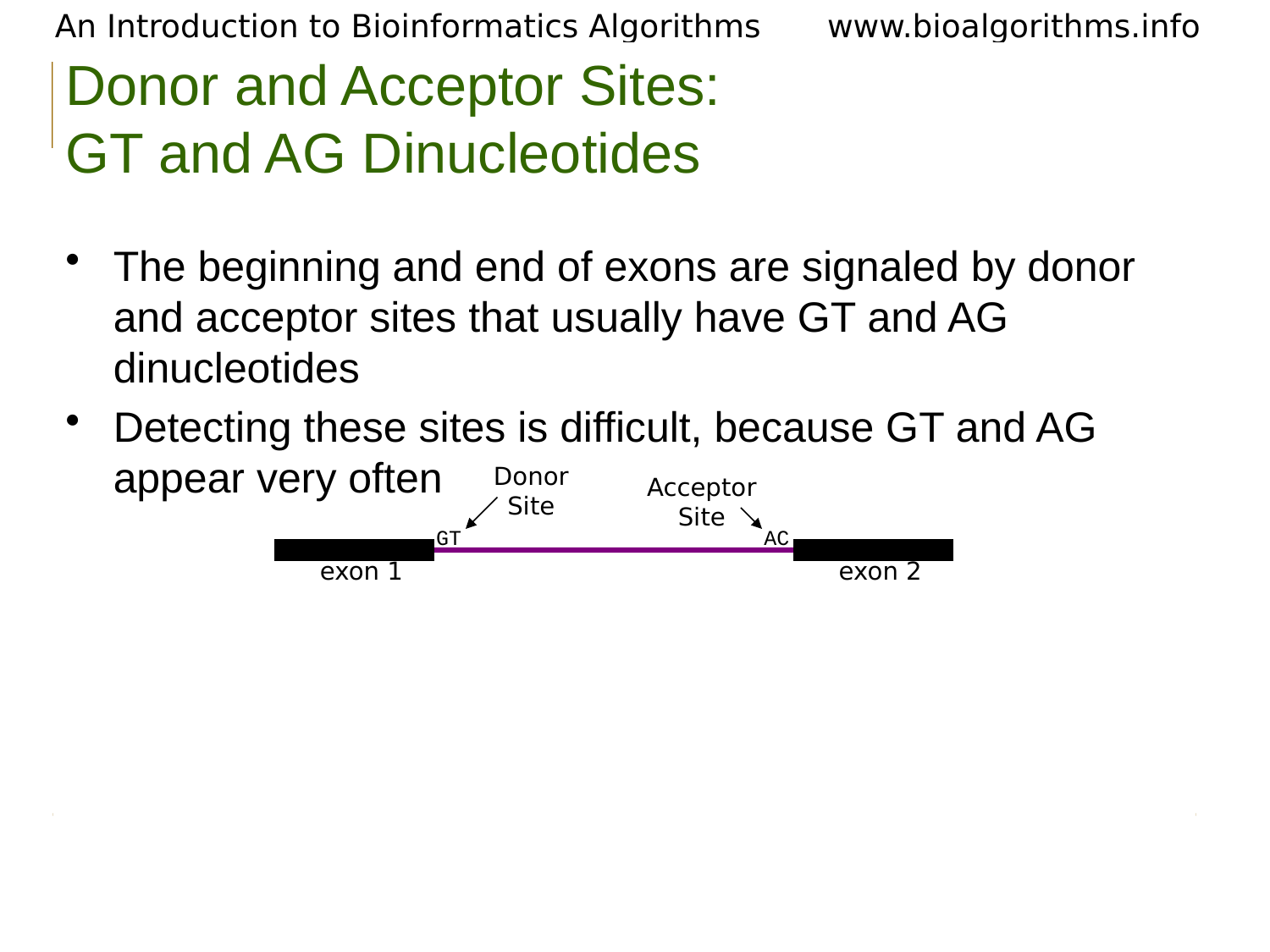

# Donor and Acceptor Sites: GT and AG Dinucleotides
The beginning and end of exons are signaled by donor and acceptor sites that usually have GT and AG dinucleotides
Detecting these sites is difficult, because GT and AG appear very often

Donor
Site
Acceptor
Site

GT
AC

exon 1
exon 2